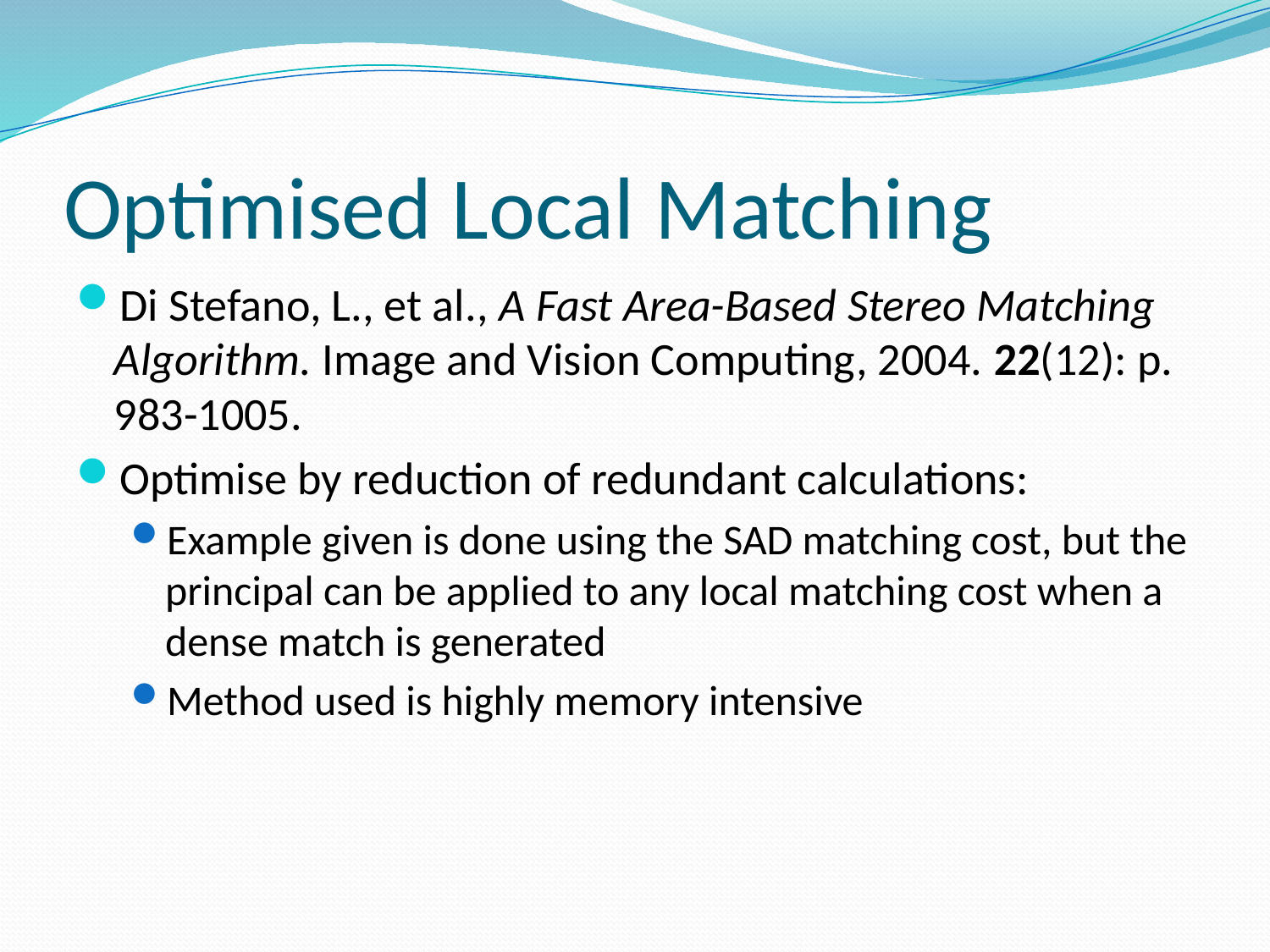

# Optimised Local Matching
Di Stefano, L., et al., A Fast Area-Based Stereo Matching Algorithm. Image and Vision Computing, 2004. 22(12): p. 983-1005.
Optimise by reduction of redundant calculations:
Example given is done using the SAD matching cost, but the principal can be applied to any local matching cost when a dense match is generated
Method used is highly memory intensive